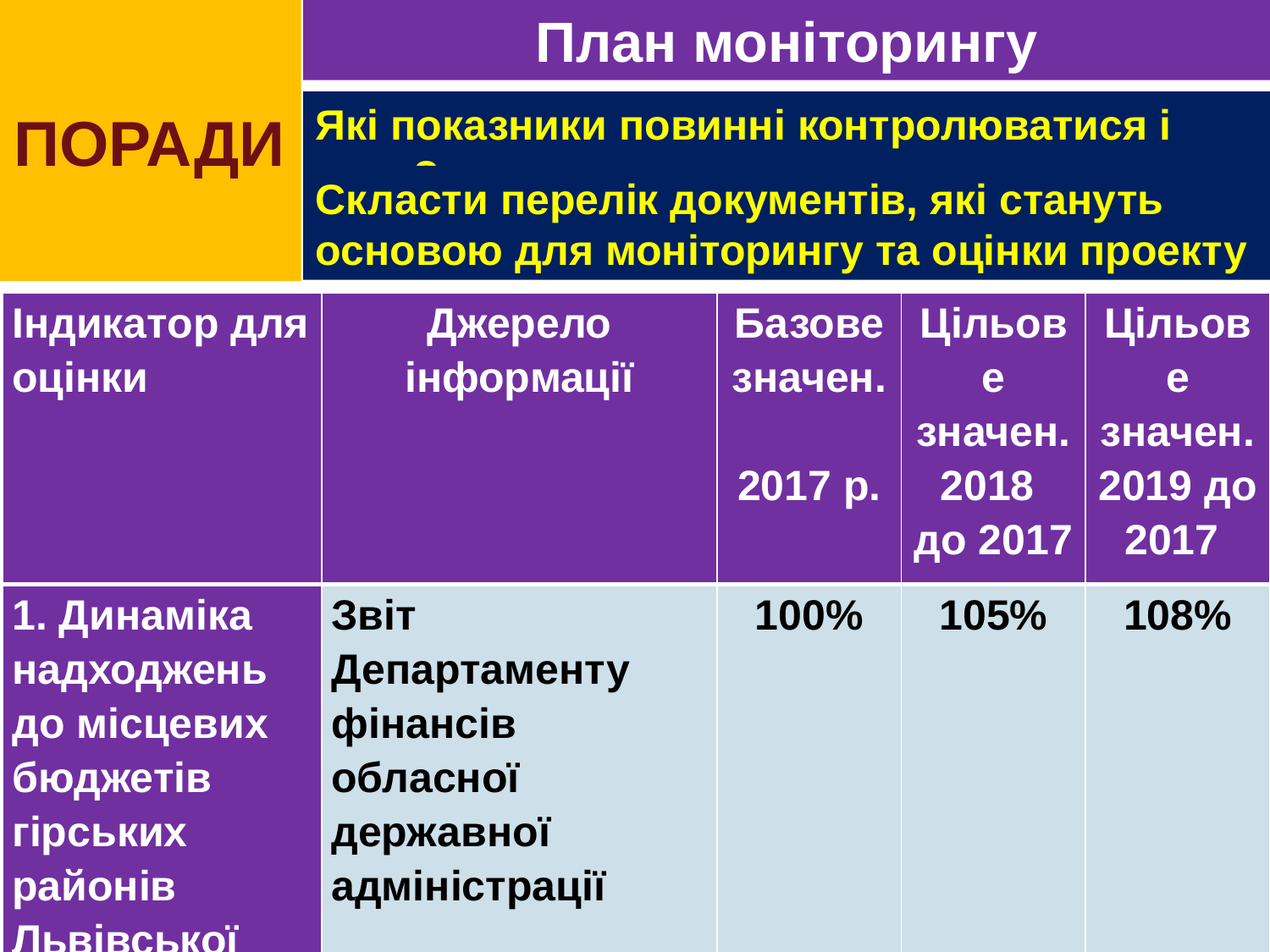

План моніторингу
# ПОРАДИ
Які показники повинні контролюватися і коли?
Скласти перелік документів, які стануть основою для моніторингу та оцінки проекту
| Індикатор для оцінки | Джерело інформації | Базове значен. 2017 р. | Цільове значен. 2018 до 2017 | Цільове значен. 2019 до 2017 |
| --- | --- | --- | --- | --- |
| 1. Динаміка надходжень до місцевих бюджетів гірських районів Львівської області | Звіт Департаменту фінансів обласної державної адміністрації | 100% | 105% | 108% |